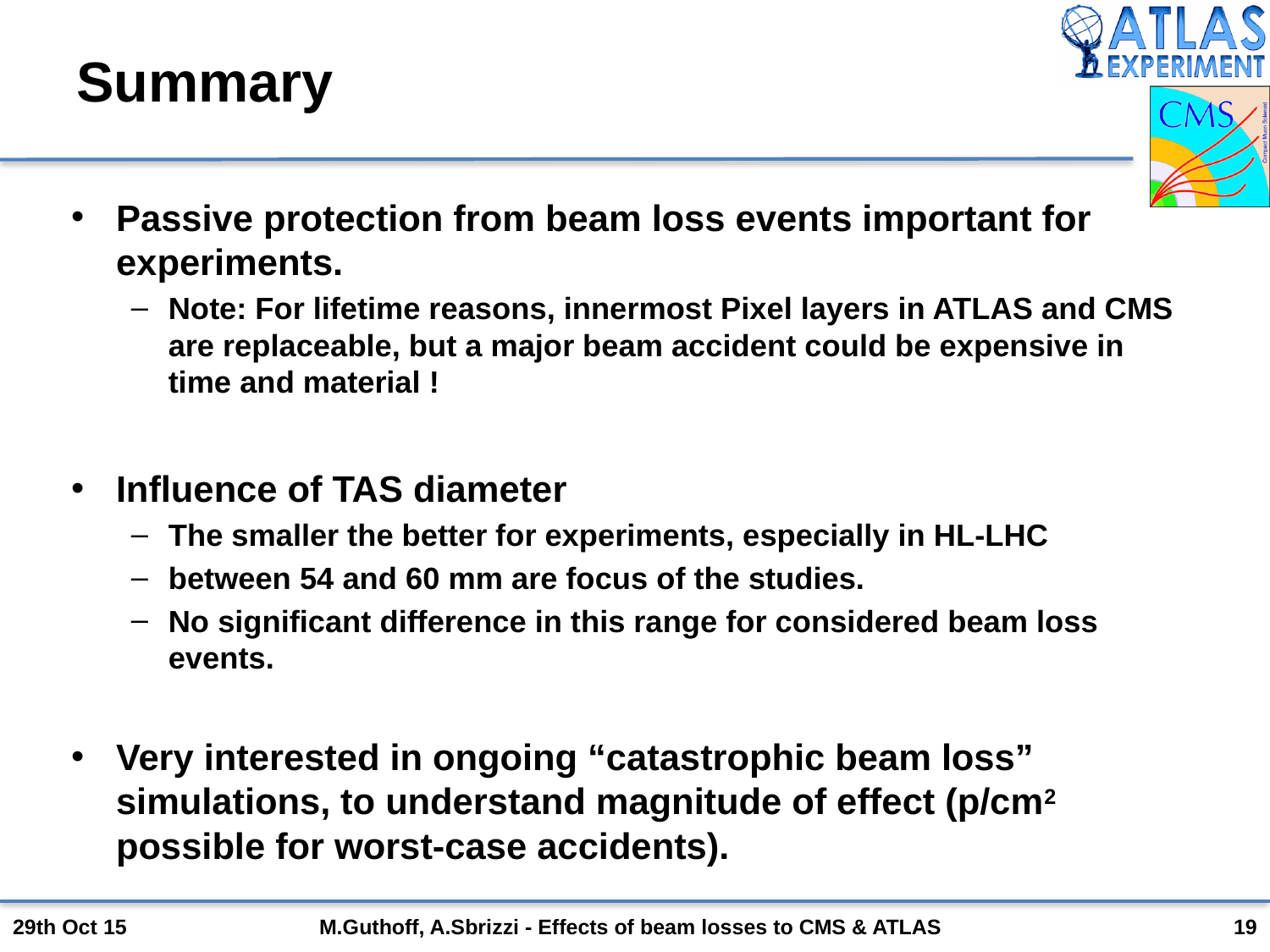

# Summary
Passive protection from beam loss events important for experiments.
Note: For lifetime reasons, innermost Pixel layers in ATLAS and CMS are replaceable, but a major beam accident could be expensive in time and material !

Influence of TAS diameter
The smaller the better for experiments, especially in HL-LHC
between 54 and 60 mm are focus of the studies.
No significant difference in this range for considered beam loss events.

Very interested in ongoing “catastrophic beam loss” simulations, to understand magnitude of effect (p/cm2 possible for worst-case accidents).
29th Oct 15
M.Guthoff, A.Sbrizzi - Effects of beam losses to CMS & ATLAS
19